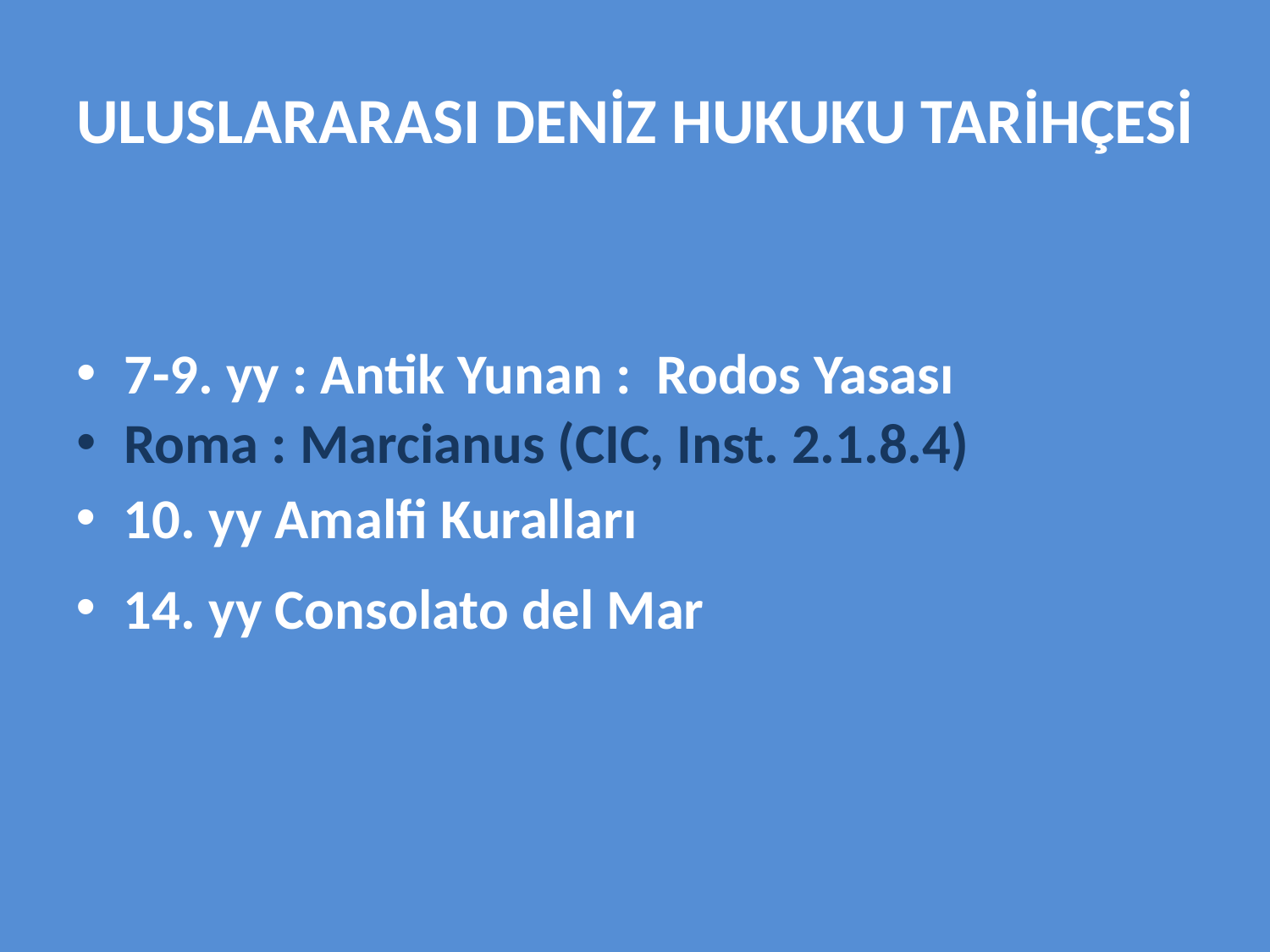

# ULUSLARARASI DENİZ HUKUKU TARİHÇESİ
7-9. yy : Antik Yunan :  Rodos Yasası
Roma : Marcianus (CIC, Inst. 2.1.8.4)
10. yy Amalfi Kuralları
14. yy Consolato del Mar